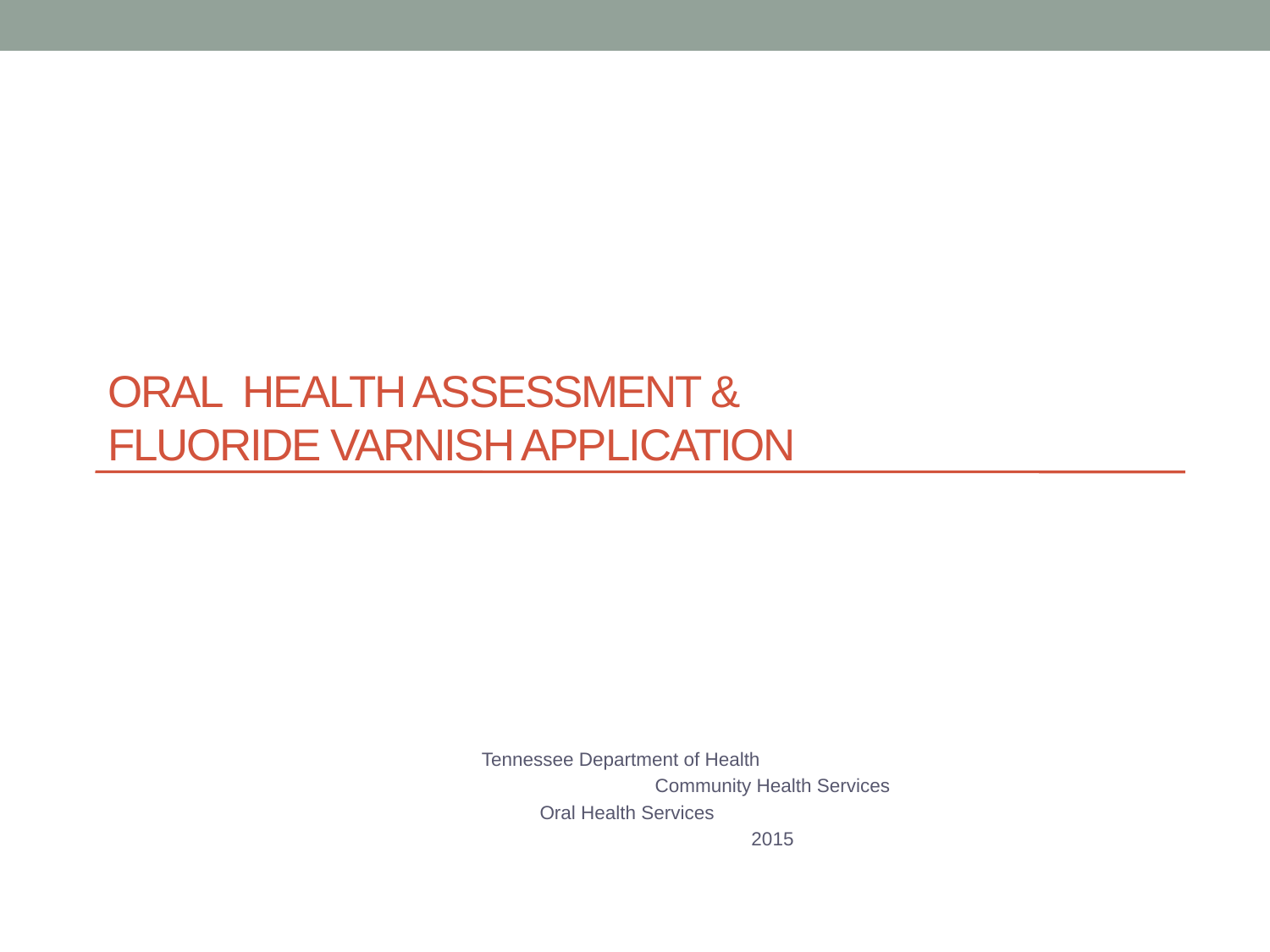

# Oral  health Assessment & Fluoride Varnish Application

		     Tennessee Department of Health
Community Health Services
		                Oral Health Services
2015